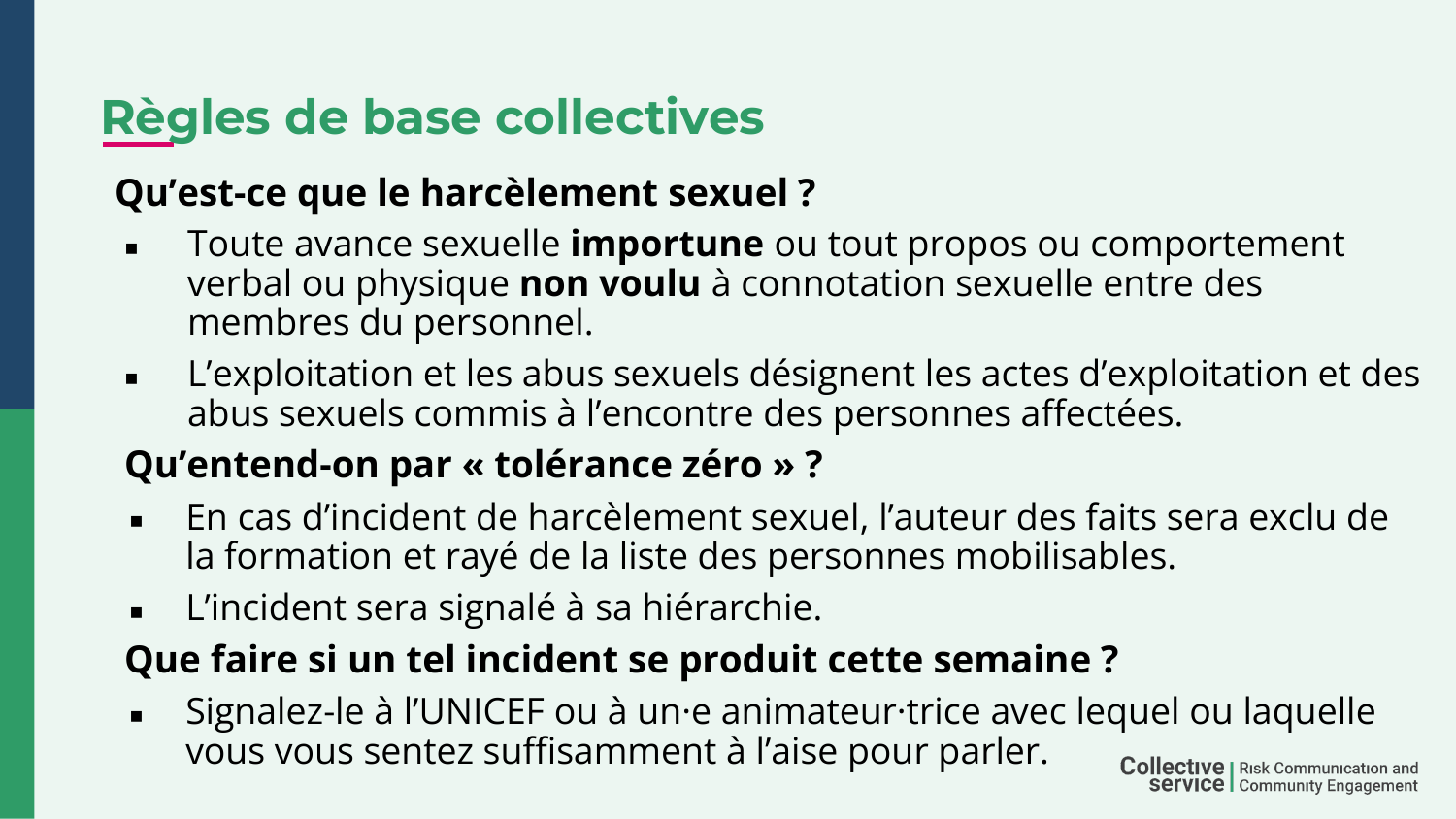

# Règles de base collectives
Qu’est-ce que le harcèlement sexuel ?
Toute avance sexuelle importune ou tout propos ou comportement verbal ou physique non voulu à connotation sexuelle entre des membres du personnel.
L’exploitation et les abus sexuels désignent les actes d’exploitation et des abus sexuels commis à l’encontre des personnes affectées.
Qu’entend-on par « tolérance zéro » ?
En cas d’incident de harcèlement sexuel, l’auteur des faits sera exclu de la formation et rayé de la liste des personnes mobilisables.
L’incident sera signalé à sa hiérarchie.
Que faire si un tel incident se produit cette semaine ?
Signalez-le à l’UNICEF ou à un·e animateur·trice avec lequel ou laquelle vous vous sentez suffisamment à l’aise pour parler.